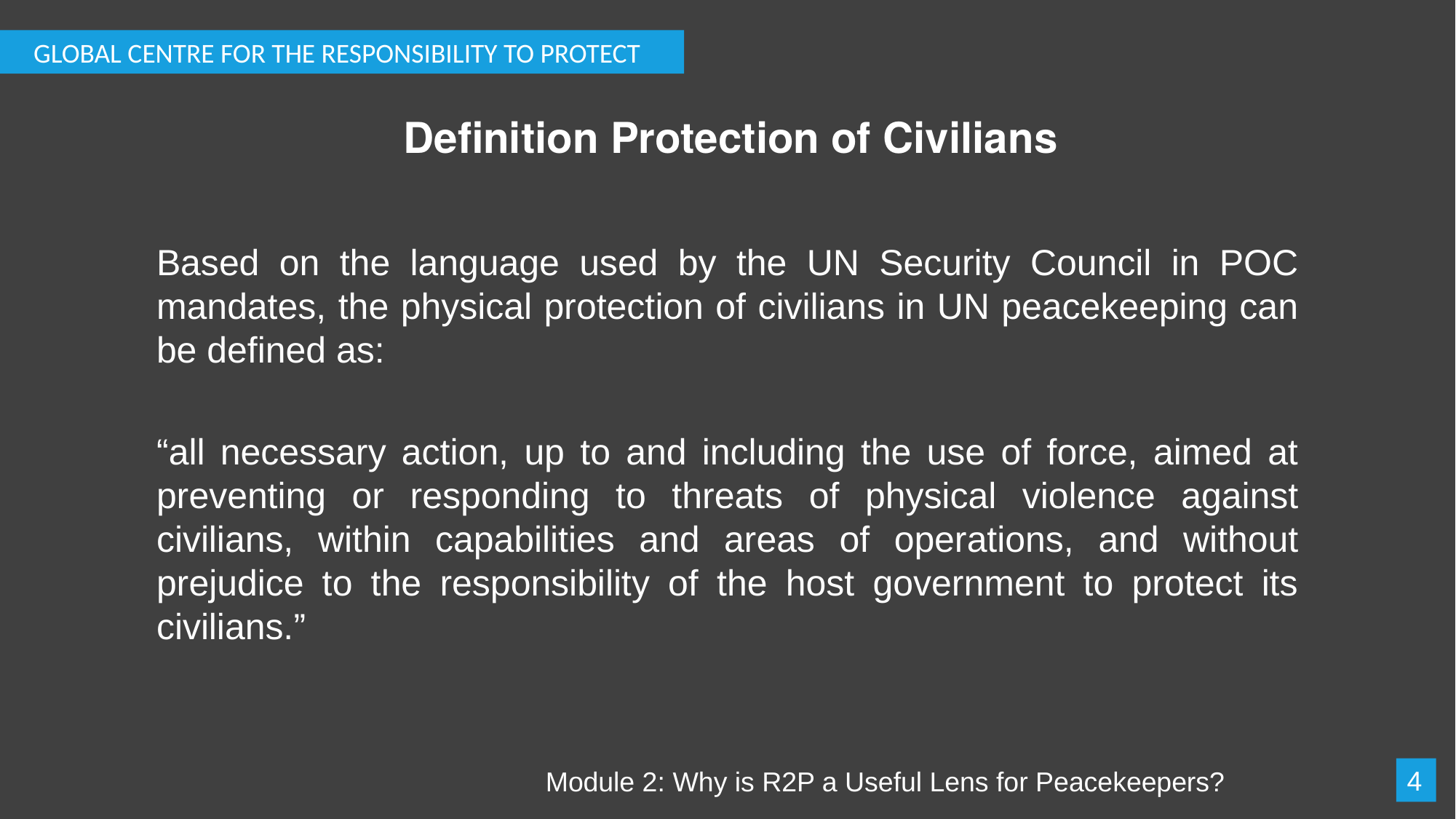

GLOBAL CENTRE FOR THE RESPONSIBILITY TO PROTECT
# Definition Protection of Civilians
Based on the language used by the UN Security Council in POC mandates, the physical protection of civilians in UN peacekeeping can be defined as:

“all necessary action, up to and including the use of force, aimed at preventing or responding to threats of physical violence against civilians, within capabilities and areas of operations, and without prejudice to the responsibility of the host government to protect its civilians.”
4
Module 2: Why is R2P a Useful Lens for Peacekeepers?